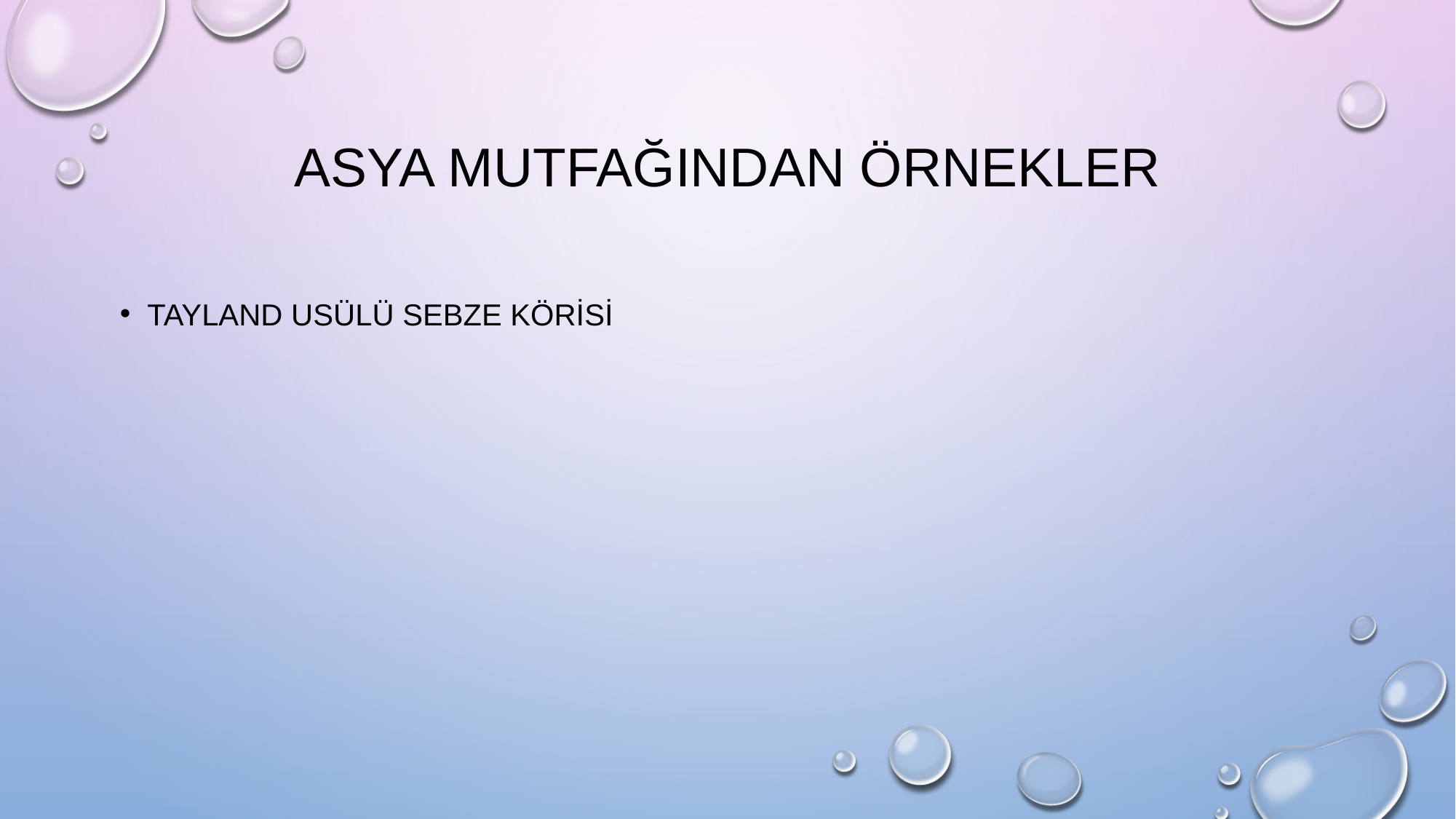

# asya MUTFAĞINDAN ÖRNEKLER
Tayland usülü sebze körisi